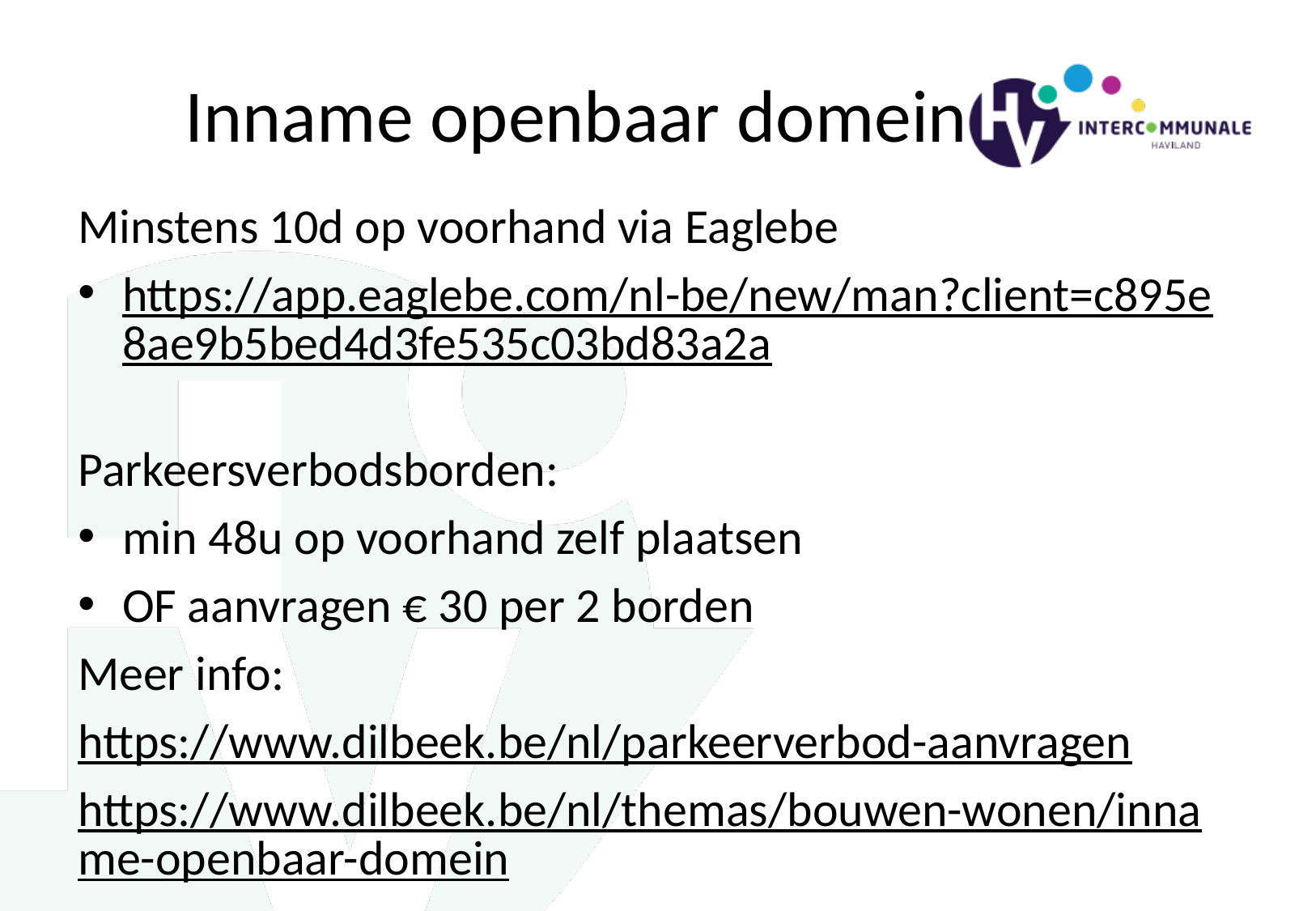

# Inname openbaar domein
Minstens 10d op voorhand via Eaglebe
https://app.eaglebe.com/nl-be/new/man?client=c895e8ae9b5bed4d3fe535c03bd83a2a
Parkeersverbodsborden:
min 48u op voorhand zelf plaatsen
OF aanvragen € 30 per 2 borden
Meer info:
https://www.dilbeek.be/nl/parkeerverbod-aanvragen
https://www.dilbeek.be/nl/themas/bouwen-wonen/inname-openbaar-domein